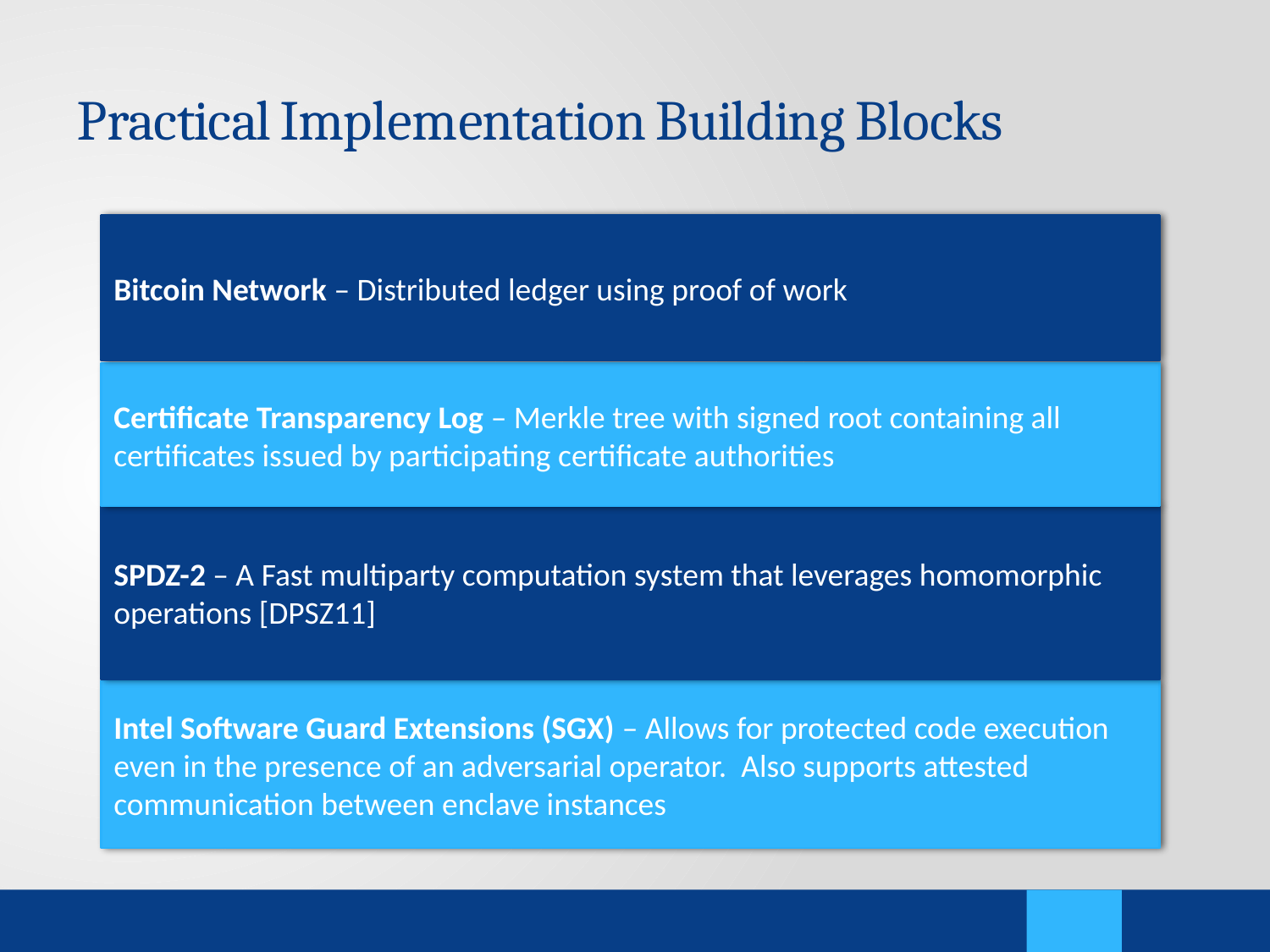

# Practical Implementation Building Blocks
Bitcoin Network – Distributed ledger using proof of work
Certificate Transparency Log – Merkle tree with signed root containing all certificates issued by participating certificate authorities
SPDZ-2 – A Fast multiparty computation system that leverages homomorphic operations [DPSZ11]
Intel Software Guard Extensions (SGX) – Allows for protected code execution even in the presence of an adversarial operator.  Also supports attested communication between enclave instances